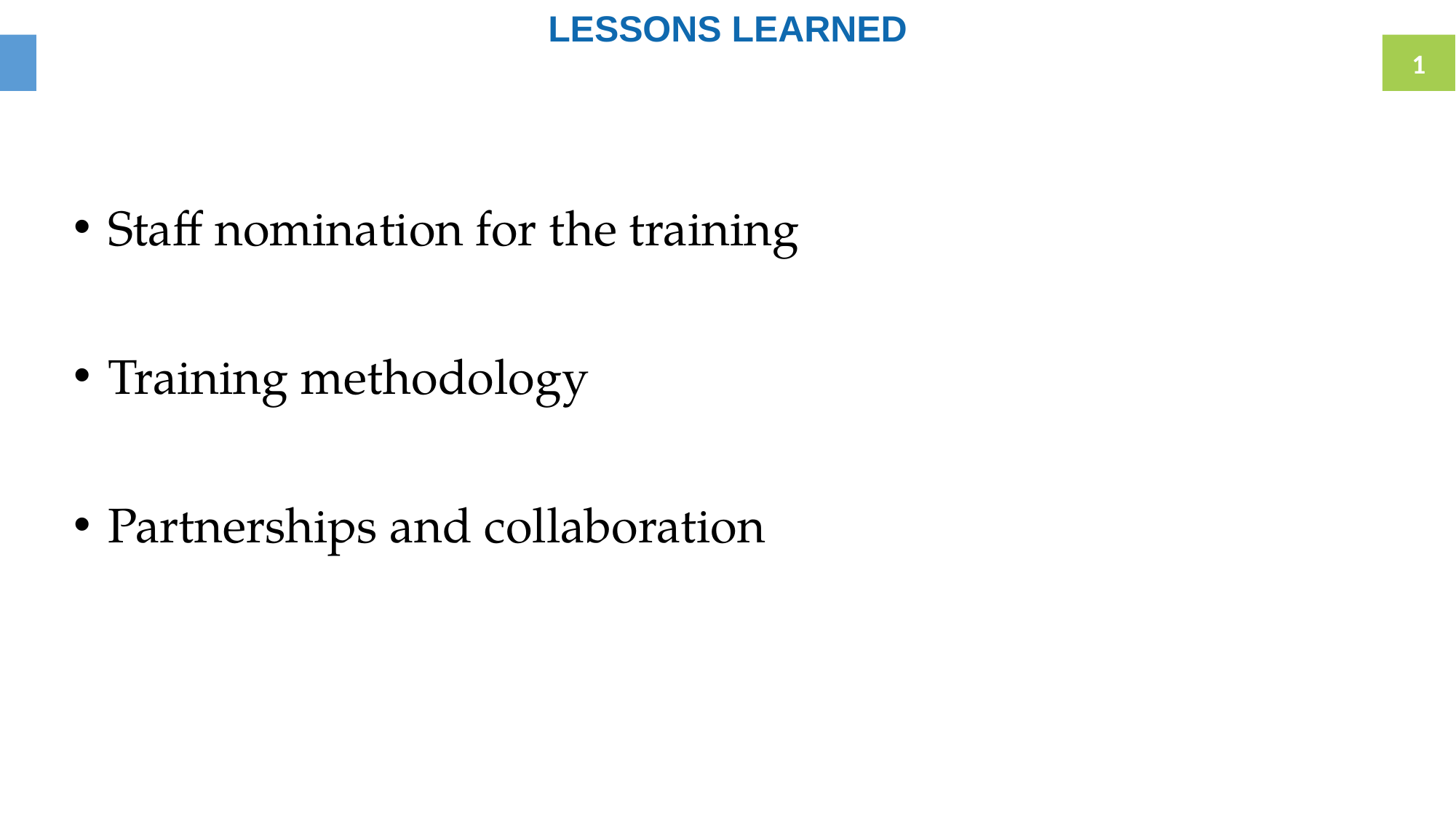

LESSONS LEARNED

1
Staff nomination for the training

Training methodology

Partnerships and collaboration